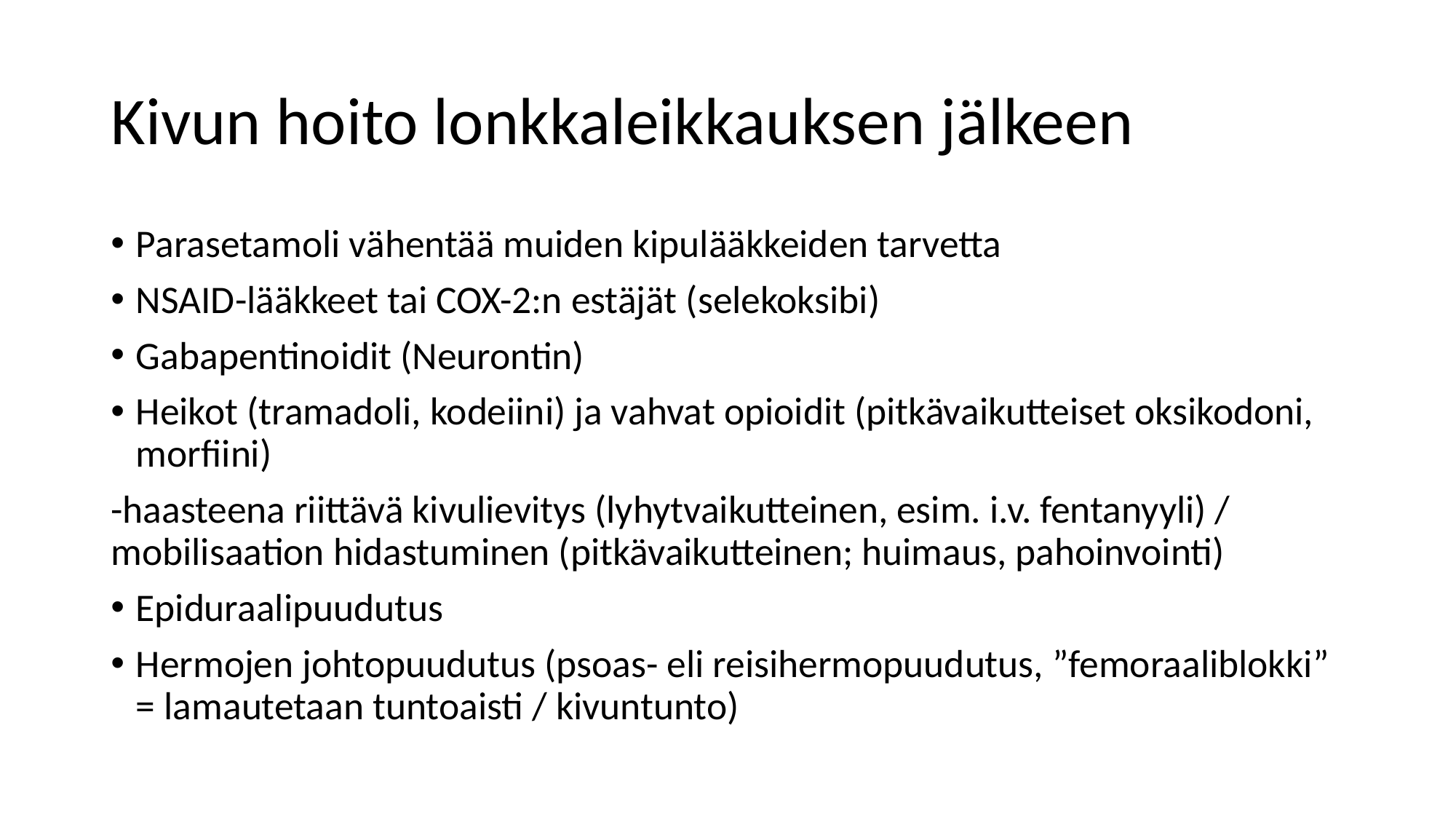

# Kivun hoito lonkkaleikkauksen jälkeen
Parasetamoli vähentää muiden kipulääkkeiden tarvetta
NSAID-lääkkeet tai COX-2:n estäjät (selekoksibi)
Gabapentinoidit (Neurontin)
Heikot (tramadoli, kodeiini) ja vahvat opioidit (pitkävaikutteiset oksikodoni, morfiini)
-haasteena riittävä kivulievitys (lyhytvaikutteinen, esim. i.v. fentanyyli) / mobilisaation hidastuminen (pitkävaikutteinen; huimaus, pahoinvointi)
Epiduraalipuudutus
Hermojen johtopuudutus (psoas- eli reisihermopuudutus, ”femoraaliblokki” = lamautetaan tuntoaisti / kivuntunto)